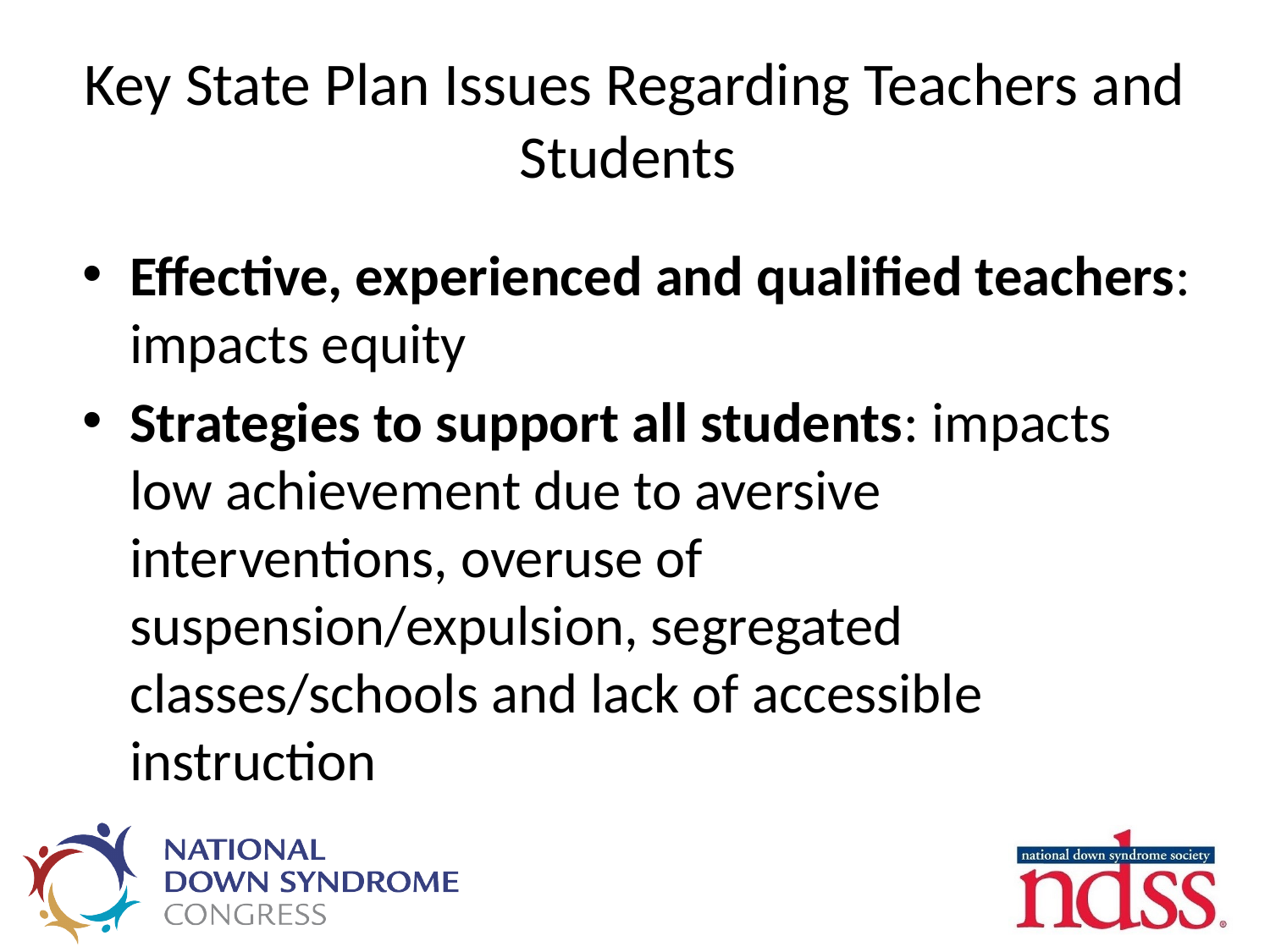

# Key State Plan Issues Regarding Teachers and Students
Effective, experienced and qualified teachers: impacts equity
Strategies to support all students: impacts low achievement due to aversive interventions, overuse of suspension/expulsion, segregated classes/schools and lack of accessible instruction